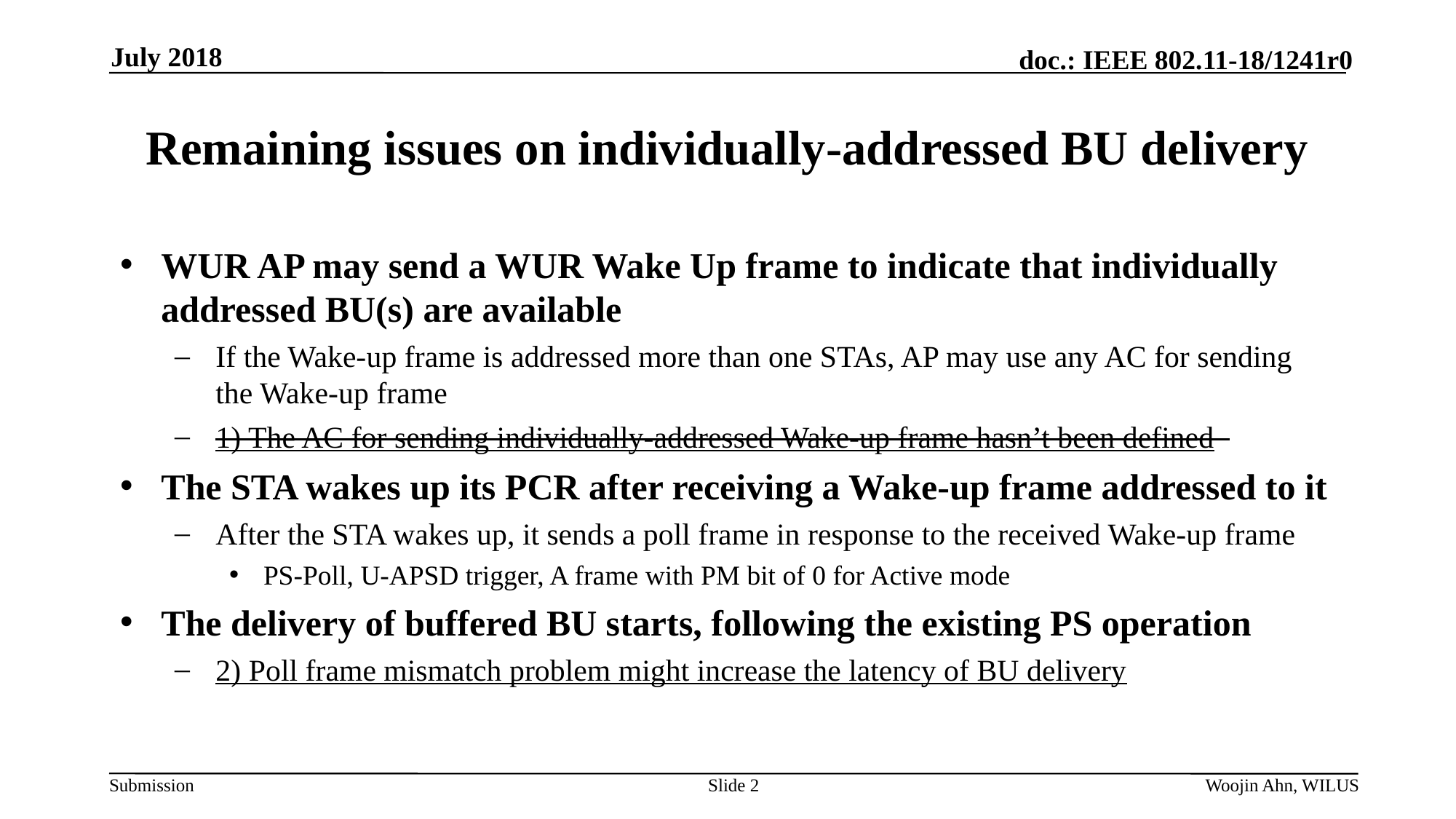

July 2018
# Remaining issues on individually-addressed BU delivery
WUR AP may send a WUR Wake Up frame to indicate that individually addressed BU(s) are available
If the Wake-up frame is addressed more than one STAs, AP may use any AC for sending the Wake-up frame
1) The AC for sending individually-addressed Wake-up frame hasn’t been defined
The STA wakes up its PCR after receiving a Wake-up frame addressed to it
After the STA wakes up, it sends a poll frame in response to the received Wake-up frame
PS-Poll, U-APSD trigger, A frame with PM bit of 0 for Active mode
The delivery of buffered BU starts, following the existing PS operation
2) Poll frame mismatch problem might increase the latency of BU delivery

Slide 2
Woojin Ahn, WILUS